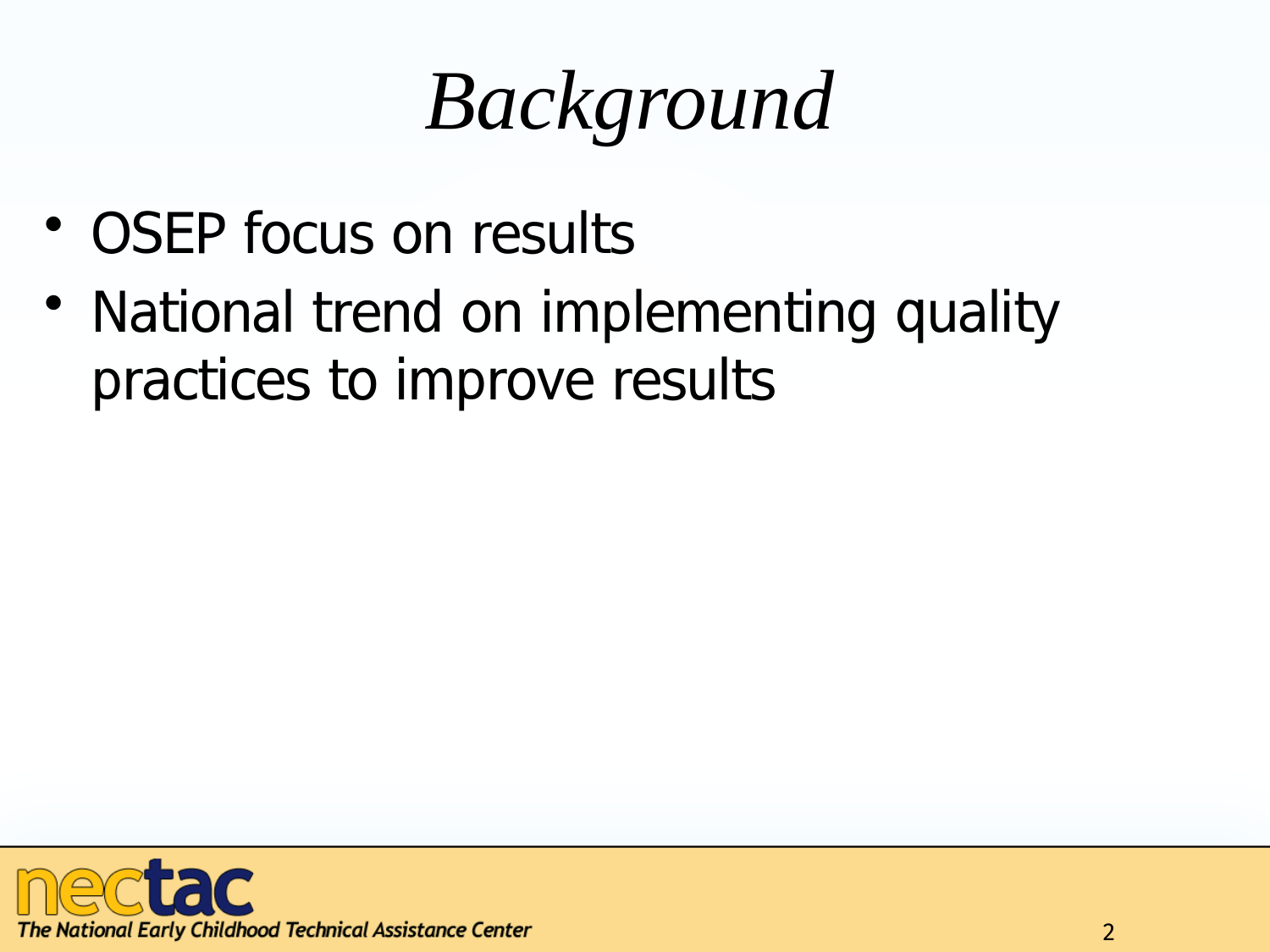

# Background
OSEP focus on results
National trend on implementing quality practices to improve results

2